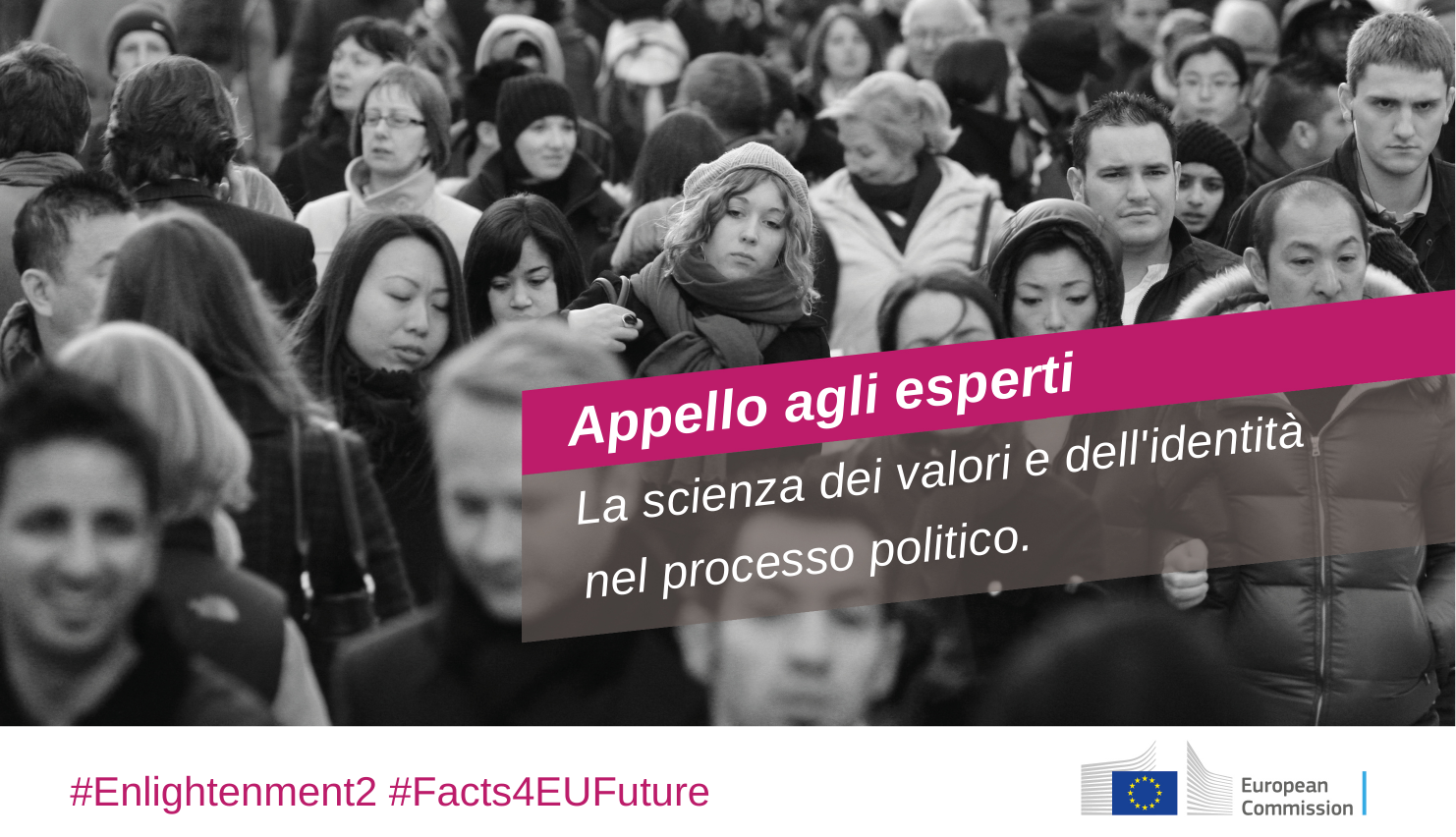

# Appello agli esperti La scienza dei valori e dell'identità nel processo politico.
#Enlightenment2 #Facts4EUFuture